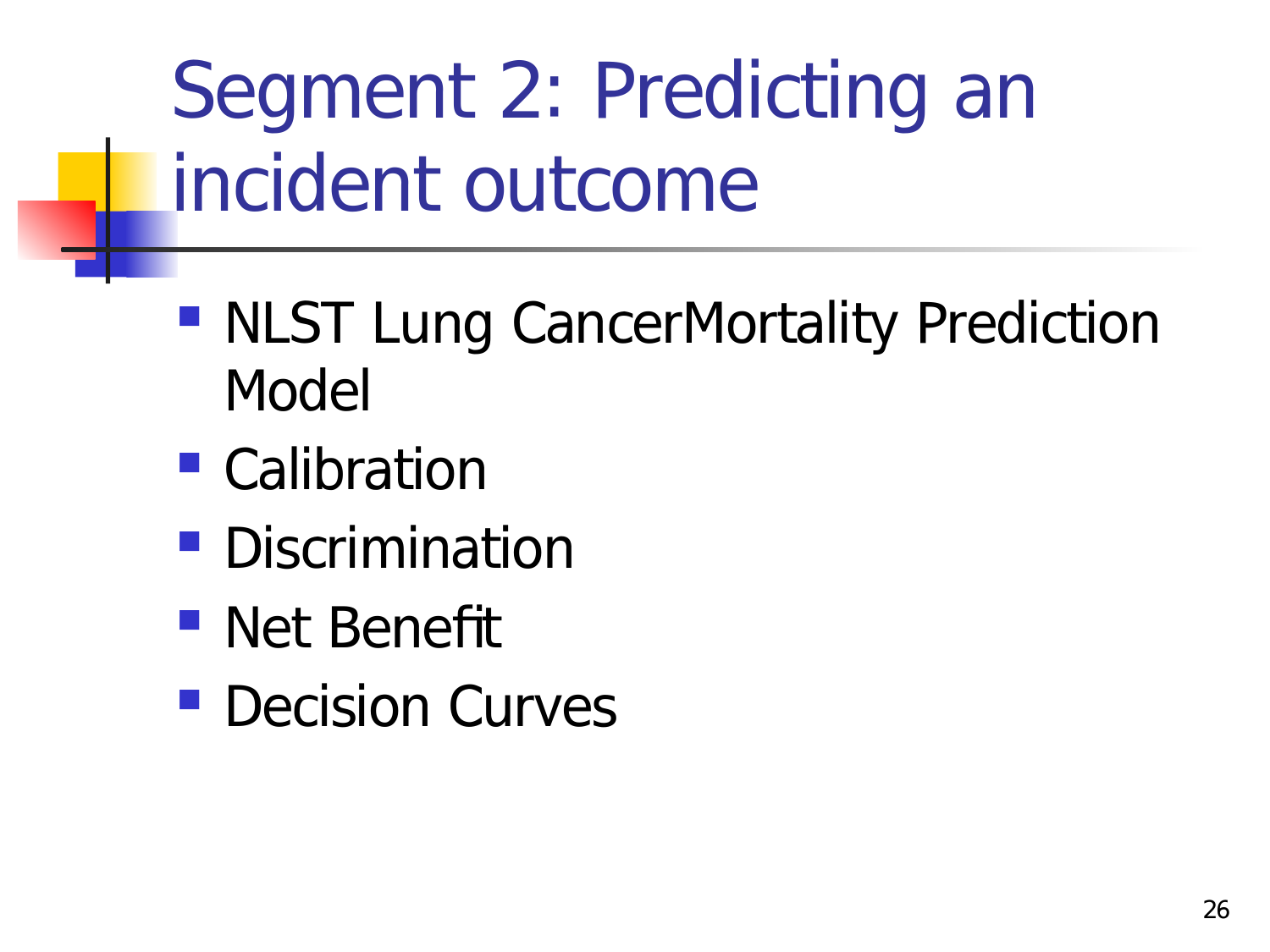

# Segment 2: Predicting an incident outcome
NLST Lung CancerMortality Prediction Model
Calibration
Discrimination
Net Benefit
Decision Curves
26